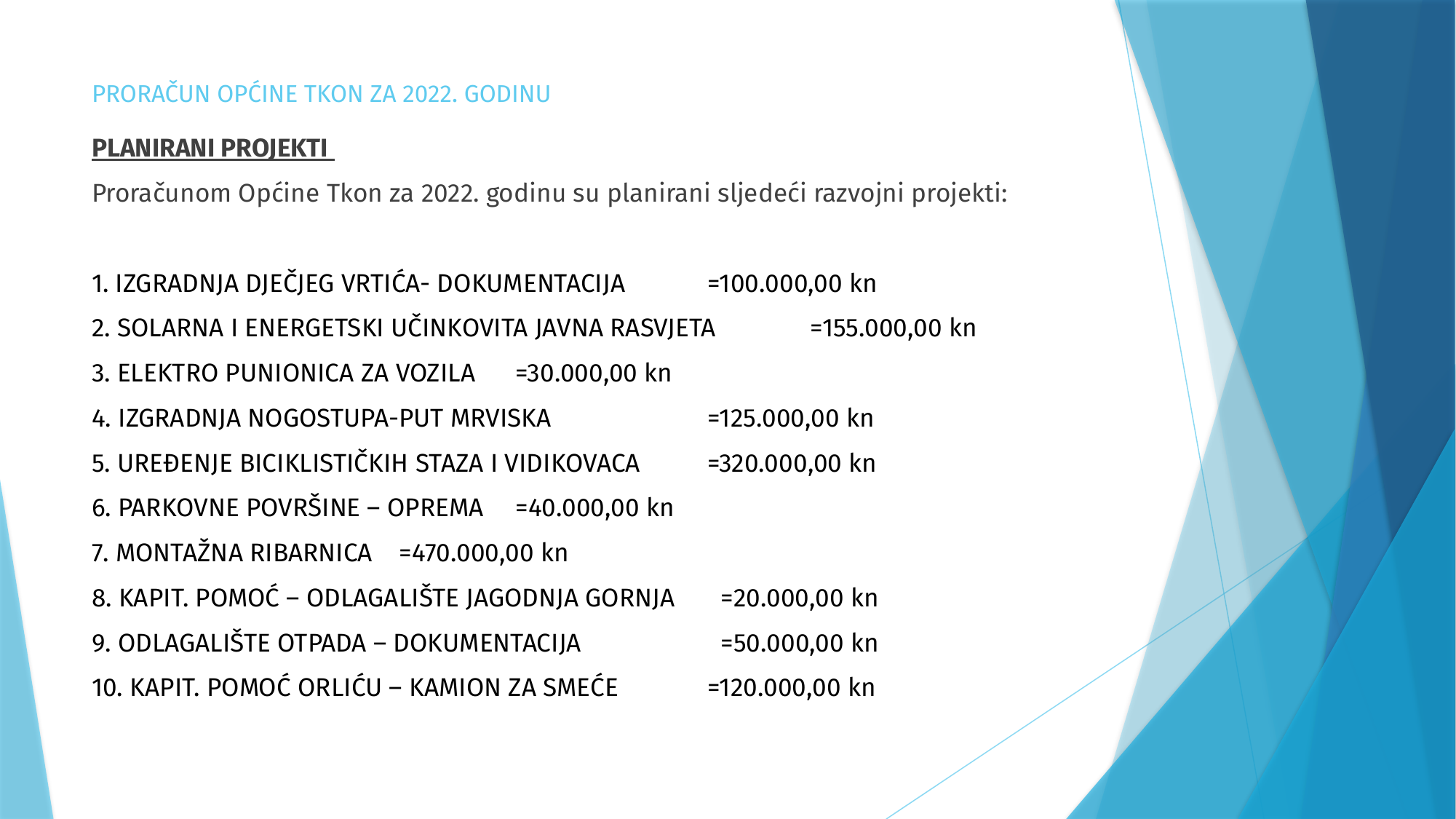

# PRORAČUN OPĆINE TKON ZA 2022. GODINU
PLANIRANI PROJEKTI
Proračunom Općine Tkon za 2022. godinu su planirani sljedeći razvojni projekti:

1. IZGRADNJA DJEČJEG VRTIĆA- DOKUMENTACIJA			=100.000,00 kn
2. SOLARNA I ENERGETSKI UČINKOVITA JAVNA RASVJETA 	=155.000,00 kn
3. ELEKTRO PUNIONICA ZA VOZILA 						  =30.000,00 kn
4. IZGRADNJA NOGOSTUPA-PUT MRVISKA				=125.000,00 kn
5. UREĐENJE BICIKLISTIČKIH STAZA I VIDIKOVACA			=320.000,00 kn
6. PARKOVNE POVRŠINE – OPREMA						  =40.000,00 kn
7. MONTAŽNA RIBARNICA								=470.000,00 kn
8. KAPIT. POMOĆ – ODLAGALIŠTE JAGODNJA GORNJA		  =20.000,00 kn
9. ODLAGALIŠTE OTPADA – DOKUMENTACIJA				  =50.000,00 kn
10. KAPIT. POMOĆ ORLIĆU – KAMION ZA SMEĆE			=120.000,00 kn